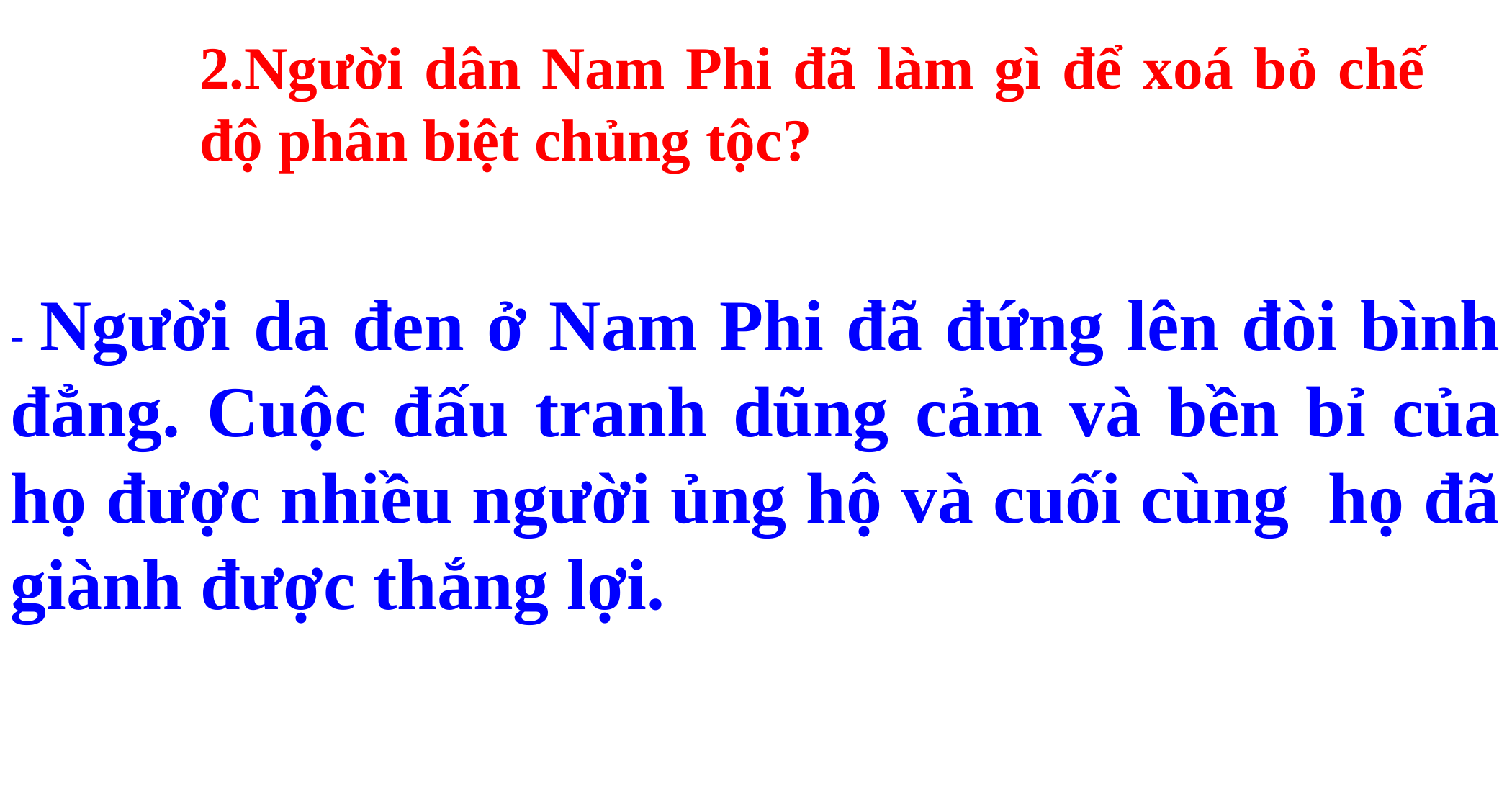

2.Người dân Nam Phi đã làm gì để xoá bỏ chế độ phân biệt chủng tộc?
- Người da đen ở Nam Phi đã đứng lên đòi bình đẳng. Cuộc đấu tranh dũng cảm và bền bỉ của họ được nhiều người ủng hộ và cuối cùng  họ đã giành được thắng lợi.